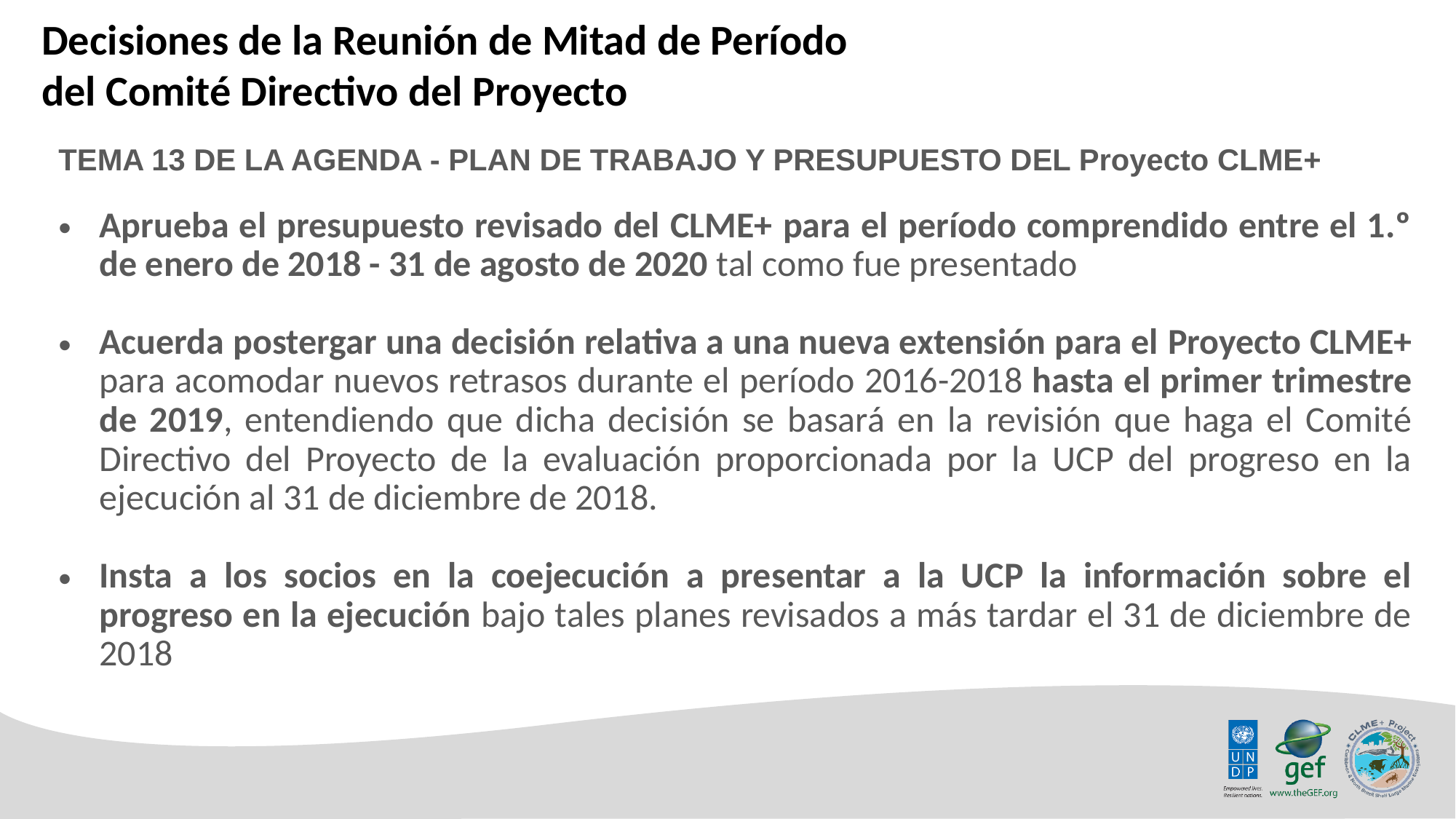

Decisiones de la Reunión de Mitad de Período del Comité Directivo del Proyecto

TEMA 13 DE LA AGENDA - PLAN DE TRABAJO Y PRESUPUESTO DEL Proyecto CLME+

Aprueba el presupuesto revisado del CLME+ para el período comprendido entre el 1.º de enero de 2018 - 31 de agosto de 2020 tal como fue presentado

Acuerda postergar una decisión relativa a una nueva extensión para el Proyecto CLME+ para acomodar nuevos retrasos durante el período 2016-2018 hasta el primer trimestre de 2019, entendiendo que dicha decisión se basará en la revisión que haga el Comité Directivo del Proyecto de la evaluación proporcionada por la UCP del progreso en la ejecución al 31 de diciembre de 2018.

Insta a los socios en la coejecución a presentar a la UCP la información sobre el progreso en la ejecución bajo tales planes revisados a más tardar el 31 de diciembre de 2018